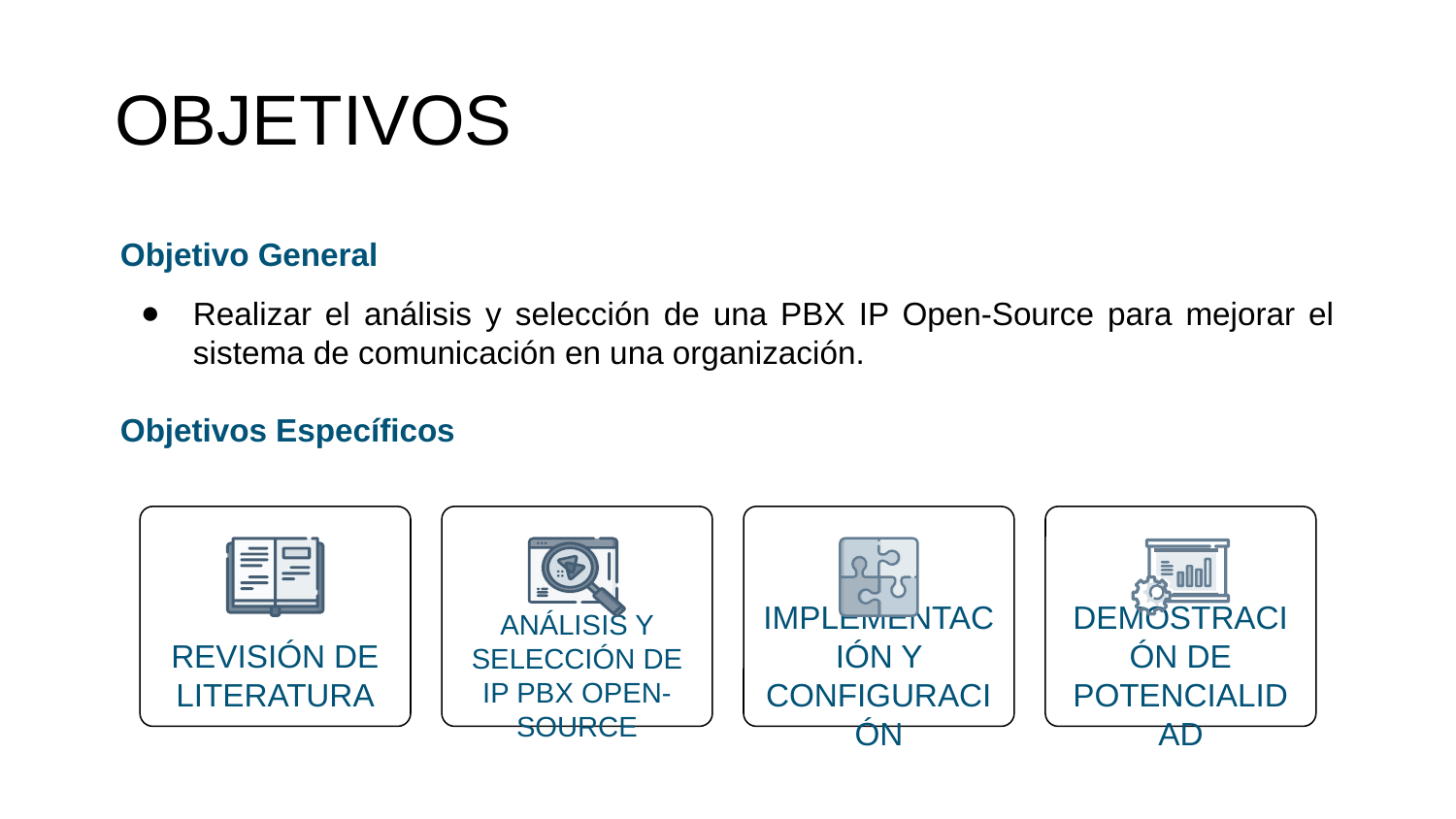

# OBJETIVOS
Objetivo General
Realizar el análisis y selección de una PBX IP Open-Source para mejorar el sistema de comunicación en una organización.

Objetivos Específicos

REVISIÓN DE LITERATURA

ANÁLISIS Y SELECCIÓN DE IP PBX OPEN-SOURCE

IMPLEMENTACIÓN Y CONFIGURACIÓN

DEMOSTRACIÓN DE POTENCIALIDAD